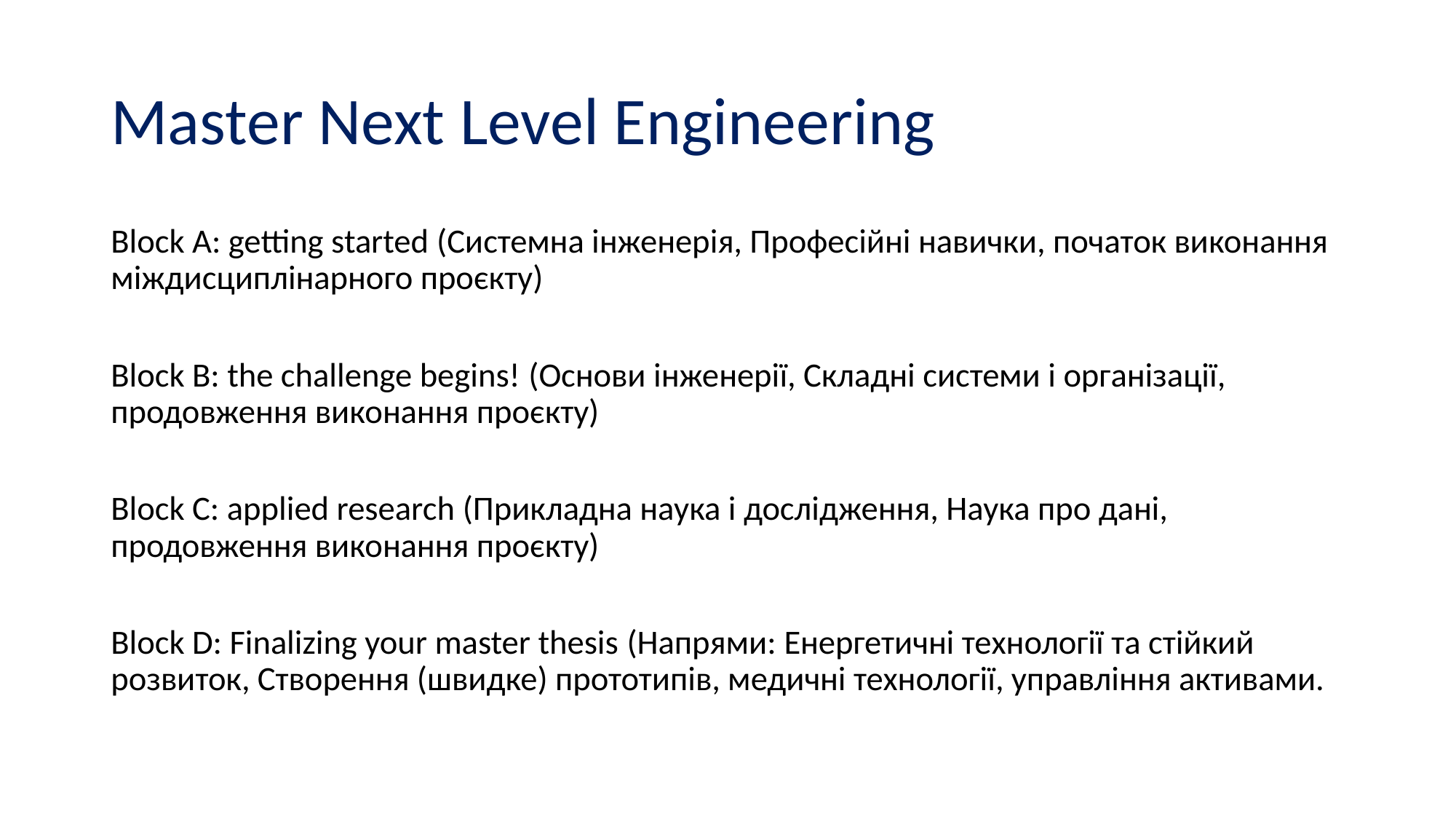

# Master Next Level Engineering
Block A: getting started (Системна інженерія, Професійні навички, початок виконання міждисциплінарного проєкту)

Block B: the challenge begins! (Основи інженерії, Складні системи і організації, продовження виконання проєкту)

Block C: applied research (Прикладна наука і дослідження, Наука про дані, продовження виконання проєкту)

Block D: Finalizing your master thesis (Напрями: Енергетичні технології та стійкий розвиток, Створення (швидке) прототипів, медичні технології, управління активами.